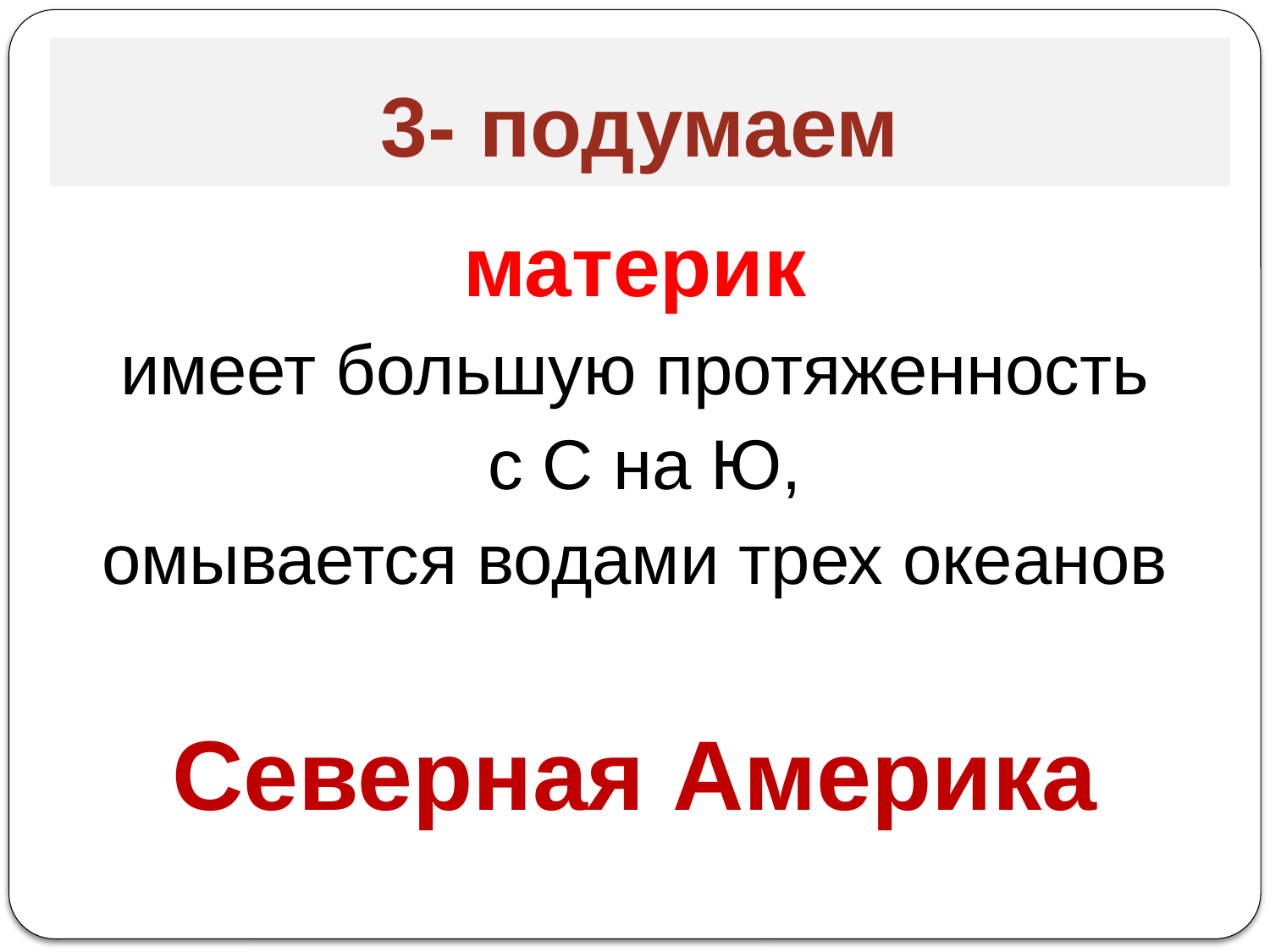

# 3- подумаем
материк
имеет большую протяженность
 с С на Ю,
омывается водами трех океанов

Северная Америка